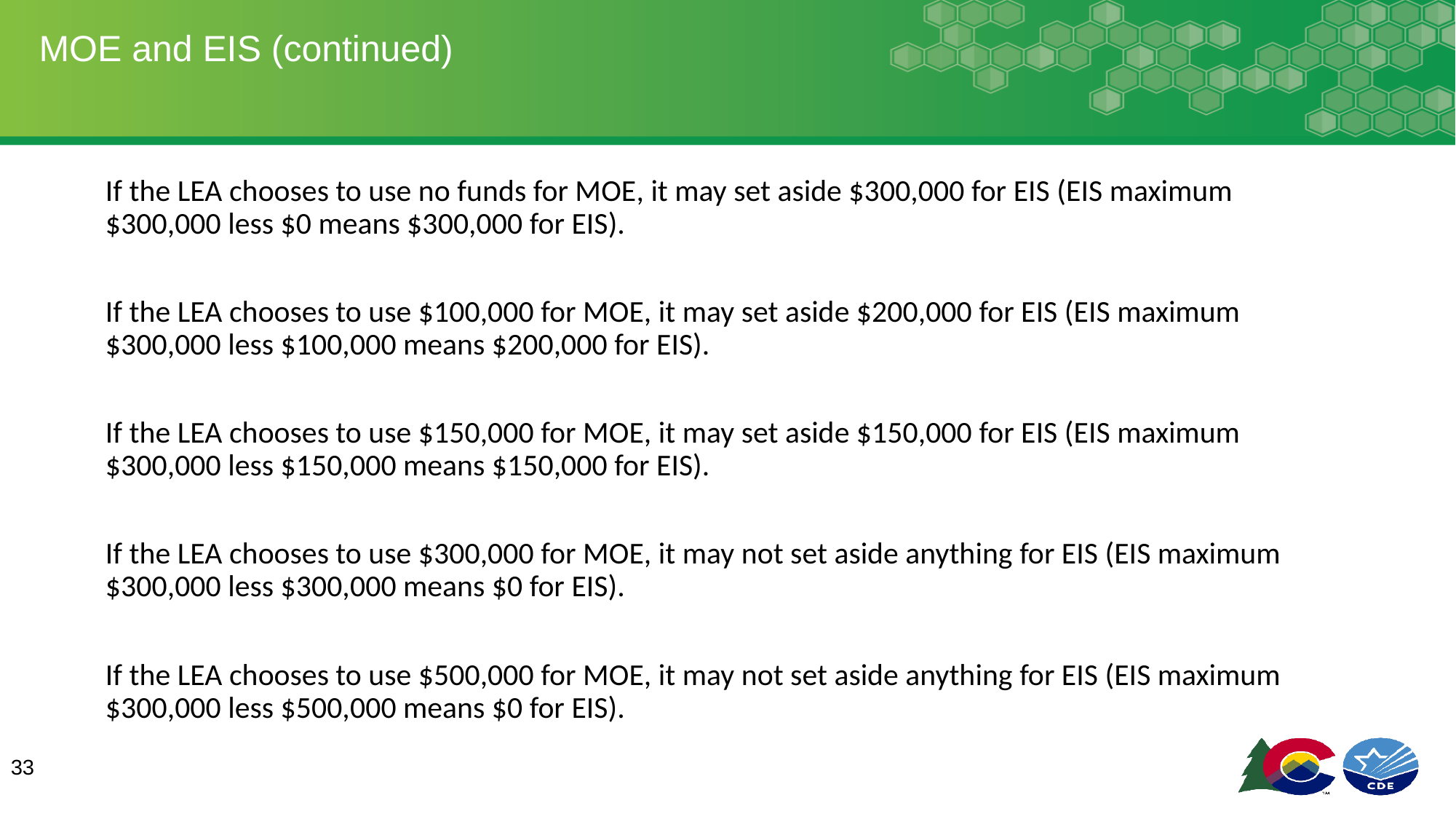

# MOE and EIS (continued)
If the LEA chooses to use no funds for MOE, it may set aside $300,000 for EIS (EIS maximum $300,000 less $0 means $300,000 for EIS).

If the LEA chooses to use $100,000 for MOE, it may set aside $200,000 for EIS (EIS maximum $300,000 less $100,000 means $200,000 for EIS).

If the LEA chooses to use $150,000 for MOE, it may set aside $150,000 for EIS (EIS maximum $300,000 less $150,000 means $150,000 for EIS).

If the LEA chooses to use $300,000 for MOE, it may not set aside anything for EIS (EIS maximum $300,000 less $300,000 means $0 for EIS).

If the LEA chooses to use $500,000 for MOE, it may not set aside anything for EIS (EIS maximum $300,000 less $500,000 means $0 for EIS).
33